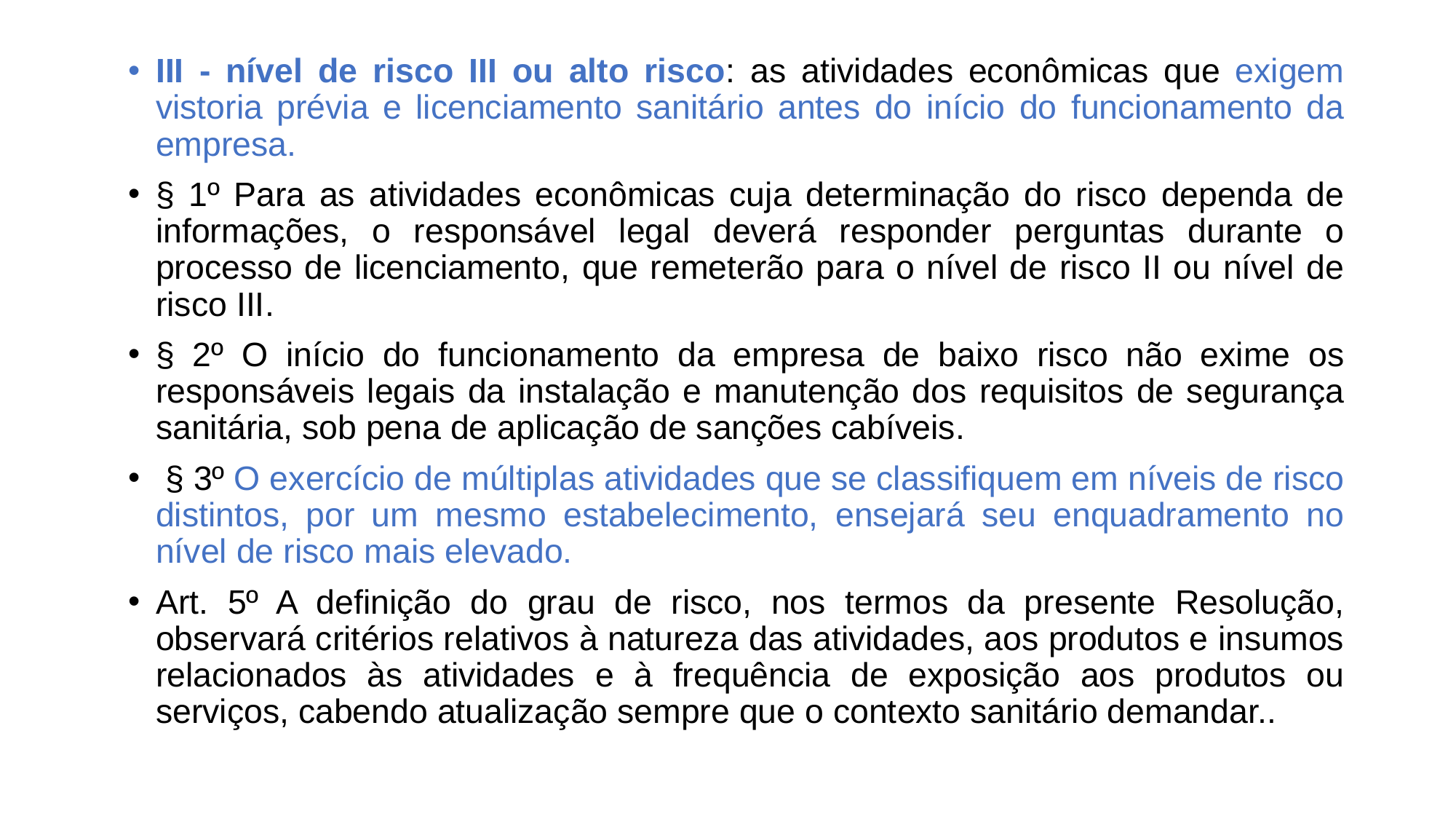

#
III - nível de risco III ou alto risco: as atividades econômicas que exigem vistoria prévia e licenciamento sanitário antes do início do funcionamento da empresa.
§ 1º Para as atividades econômicas cuja determinação do risco dependa de informações, o responsável legal deverá responder perguntas durante o processo de licenciamento, que remeterão para o nível de risco II ou nível de risco III.
§ 2º O início do funcionamento da empresa de baixo risco não exime os responsáveis legais da instalação e manutenção dos requisitos de segurança sanitária, sob pena de aplicação de sanções cabíveis.
 § 3º O exercício de múltiplas atividades que se classifiquem em níveis de risco distintos, por um mesmo estabelecimento, ensejará seu enquadramento no nível de risco mais elevado.
Art. 5º A definição do grau de risco, nos termos da presente Resolução, observará critérios relativos à natureza das atividades, aos produtos e insumos relacionados às atividades e à frequência de exposição aos produtos ou serviços, cabendo atualização sempre que o contexto sanitário demandar..